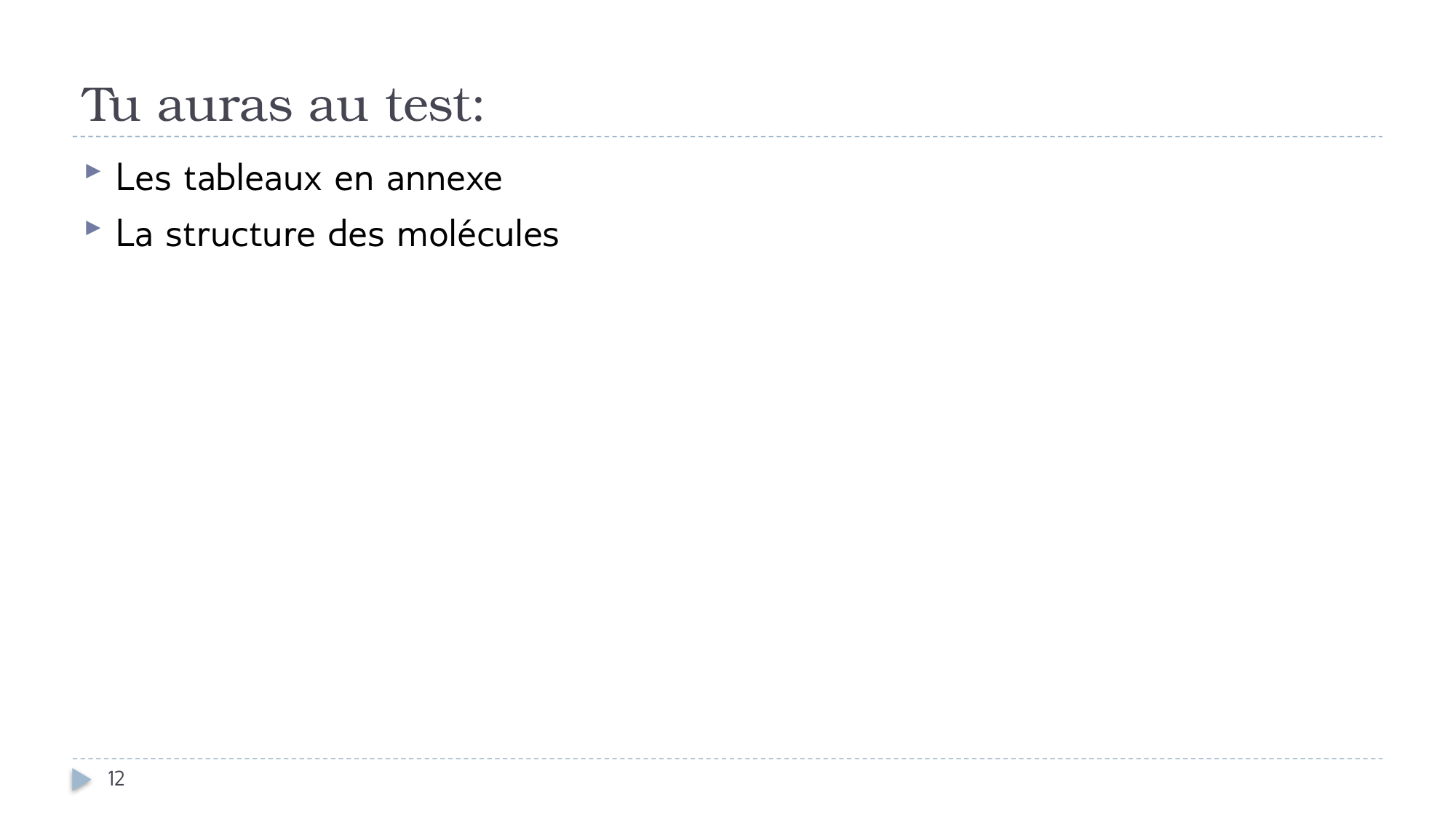

# Tu auras au test:
Les tableaux en annexe
La structure des molécules
12